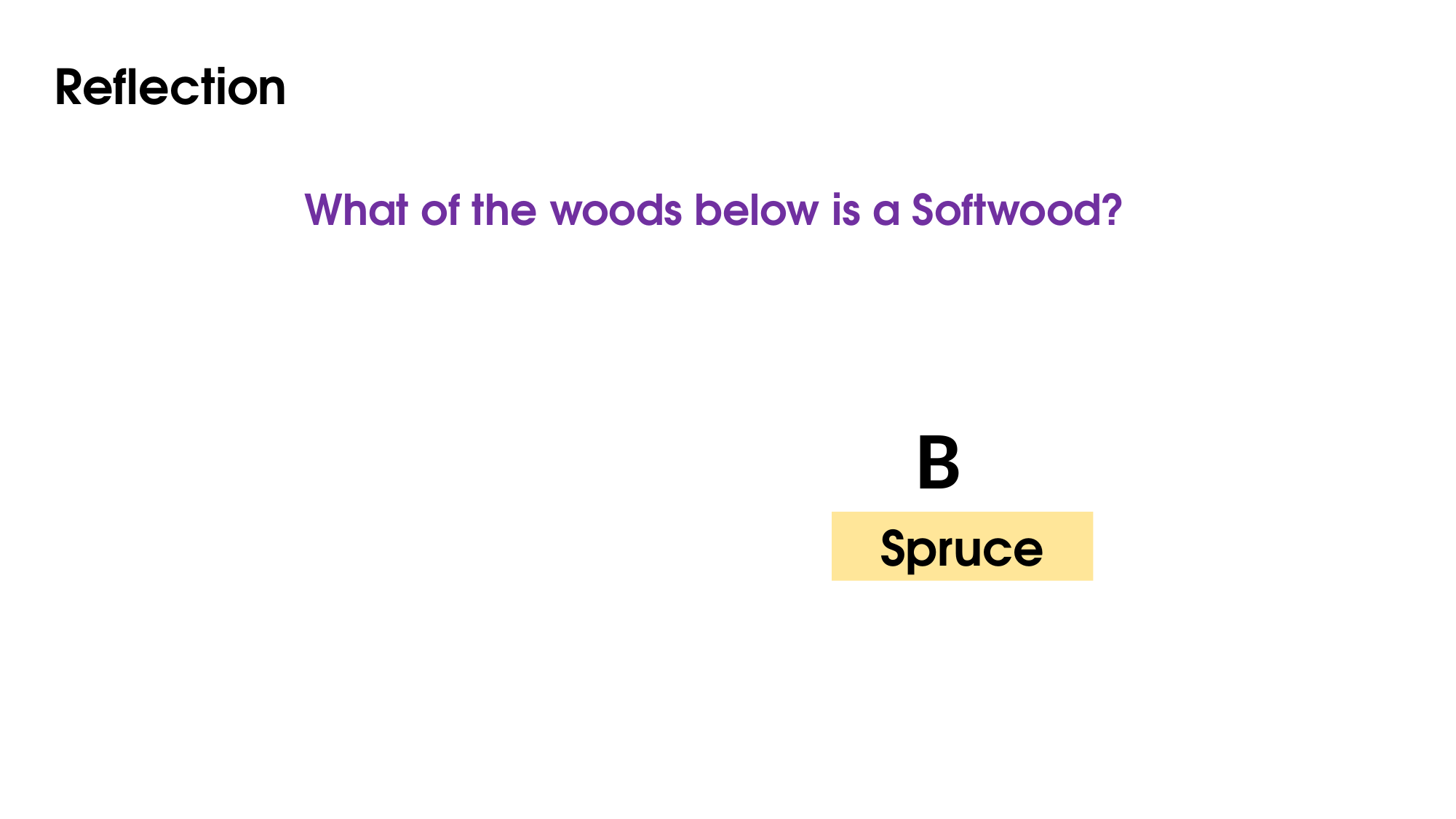

Reflection
What of the woods below is a Softwood?

B
Spruce